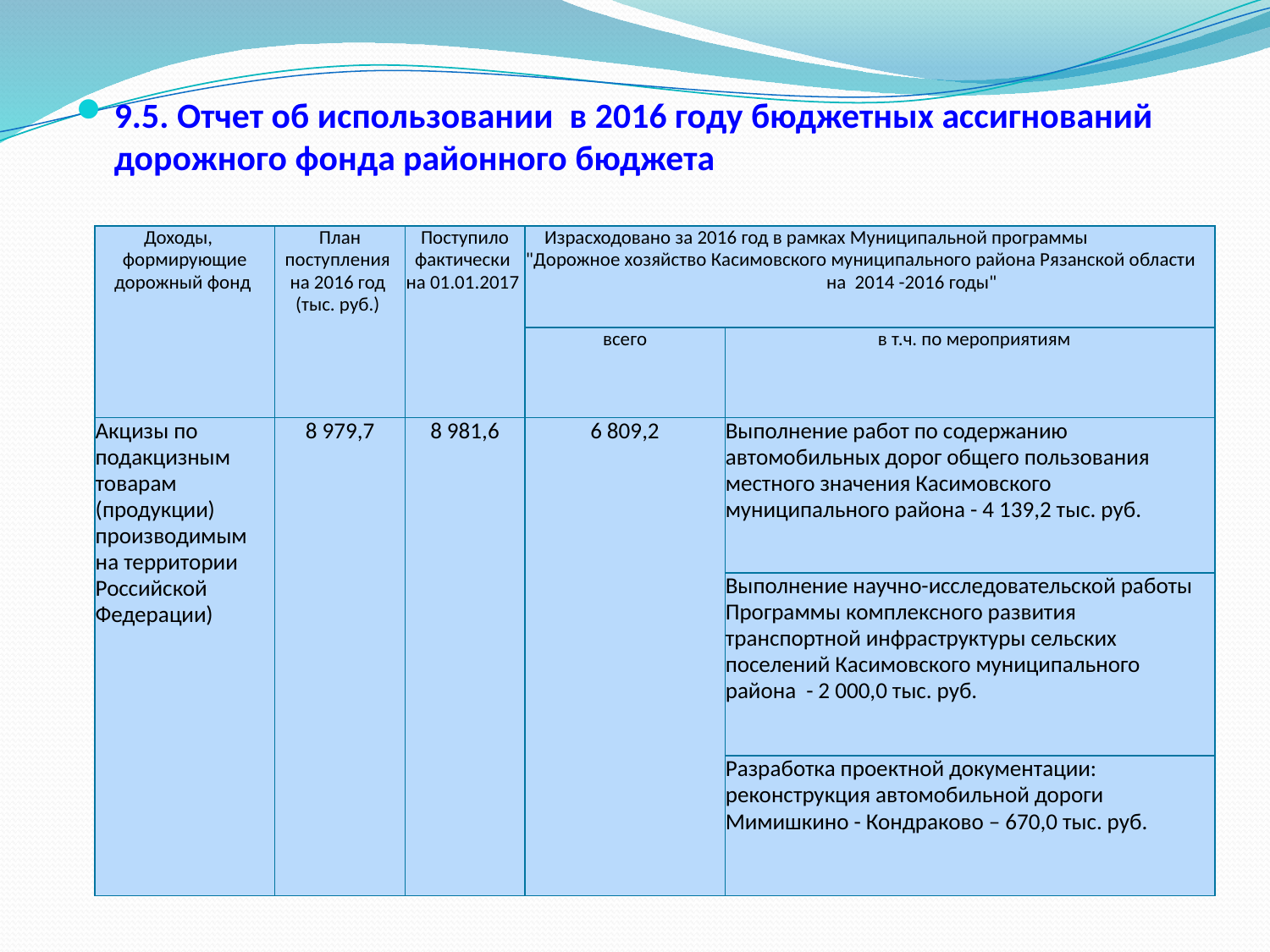

# 9.5. Отчет об использовании  в 2016 году бюджетных ассигнований дорожного фонда районного бюджета

| Доходы, формирующие дорожный фонд | План поступления на 2016 год (тыс. руб.) | Поступило фактически на 01.01.2017 | Израсходовано за 2016 год в рамках Муниципальной программы "Дорожное хозяйство Касимовского муниципального района Рязанской области на 2014 -2016 годы" |  |
| --- | --- | --- | --- | --- |
|  |  |  | всего | в т.ч. по мероприятиям |
| Акцизы по подакцизным товарам (продукции) производимым на территории Российской Федерации) | 8 979,7 | 8 981,6 | 6 809,2 | Выполнение работ по содержанию автомобильных дорог общего пользования местного значения Касимовского муниципального района - 4 139,2 тыс. руб. |
|  |  |  |  | Выполнение научно-исследовательской работы Программы комплексного развития транспортной инфраструктуры сельских поселений Касимовского муниципального района - 2 000,0 тыс. руб. |
|  |  |  |  | Разработка проектной документации: реконструкция автомобильной дороги Мимишкино - Кондраково – 670,0 тыс. руб. |